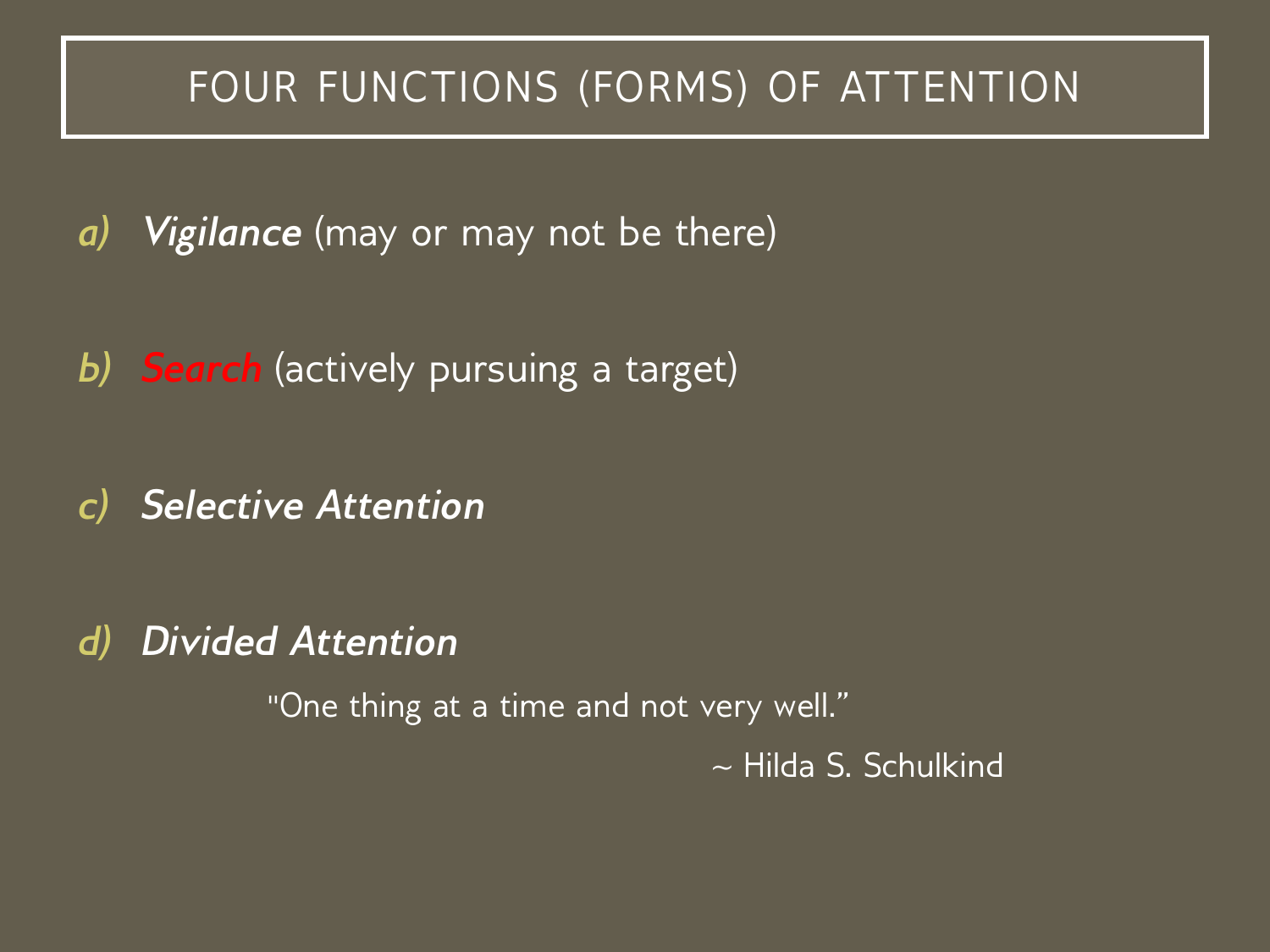

# Four functions (forms) of attention

Vigilance (may or may not be there)

Search (actively pursuing a target)

Selective Attention

Divided Attention
"One thing at a time and not very well.”
					~ Hilda S. Schulkind